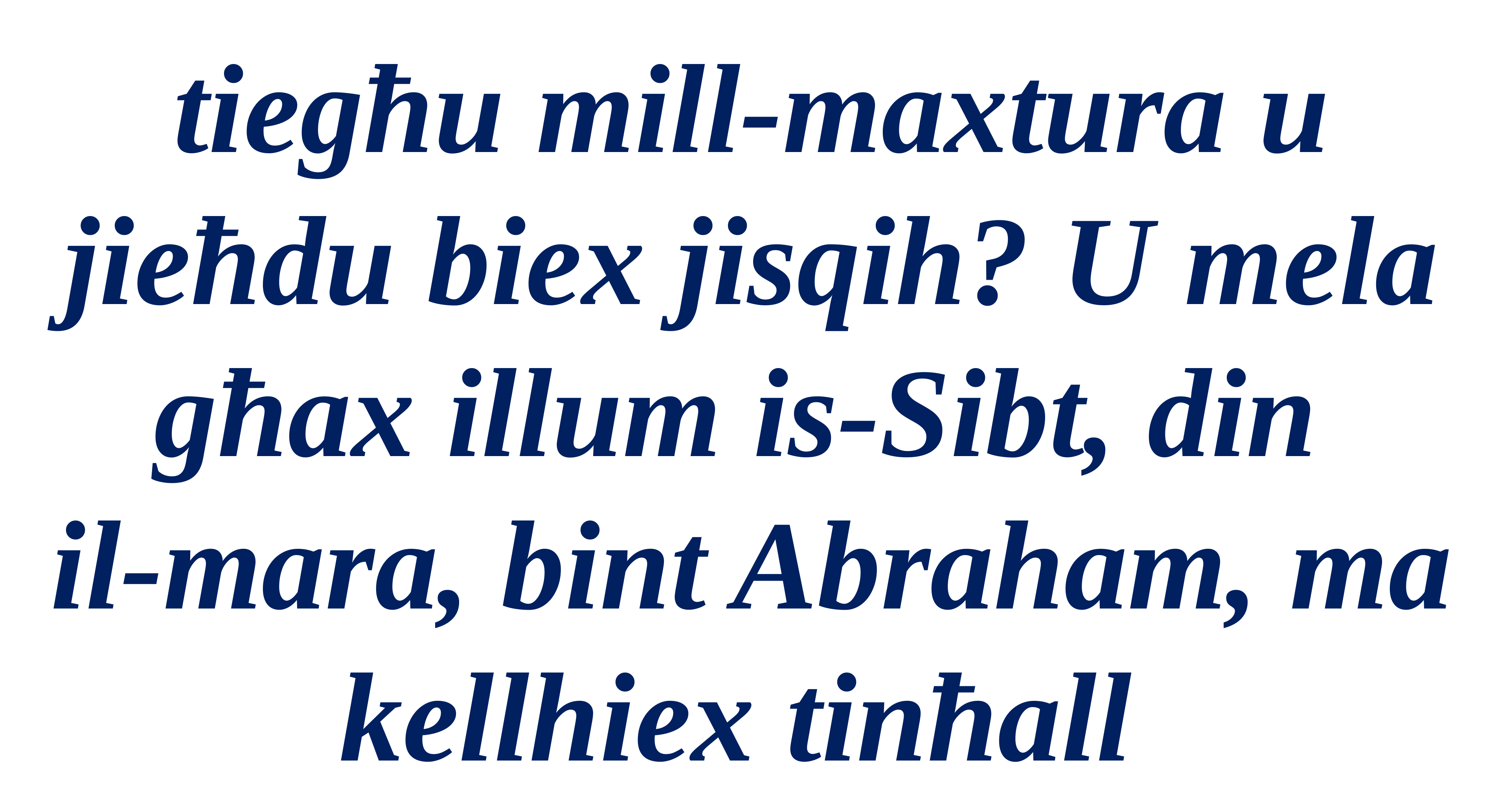

tiegħu mill-maxtura u jieħdu biex jisqih? U mela għax illum is-Sibt, din
il-mara, bint Abraham, ma kellhiex tinħall